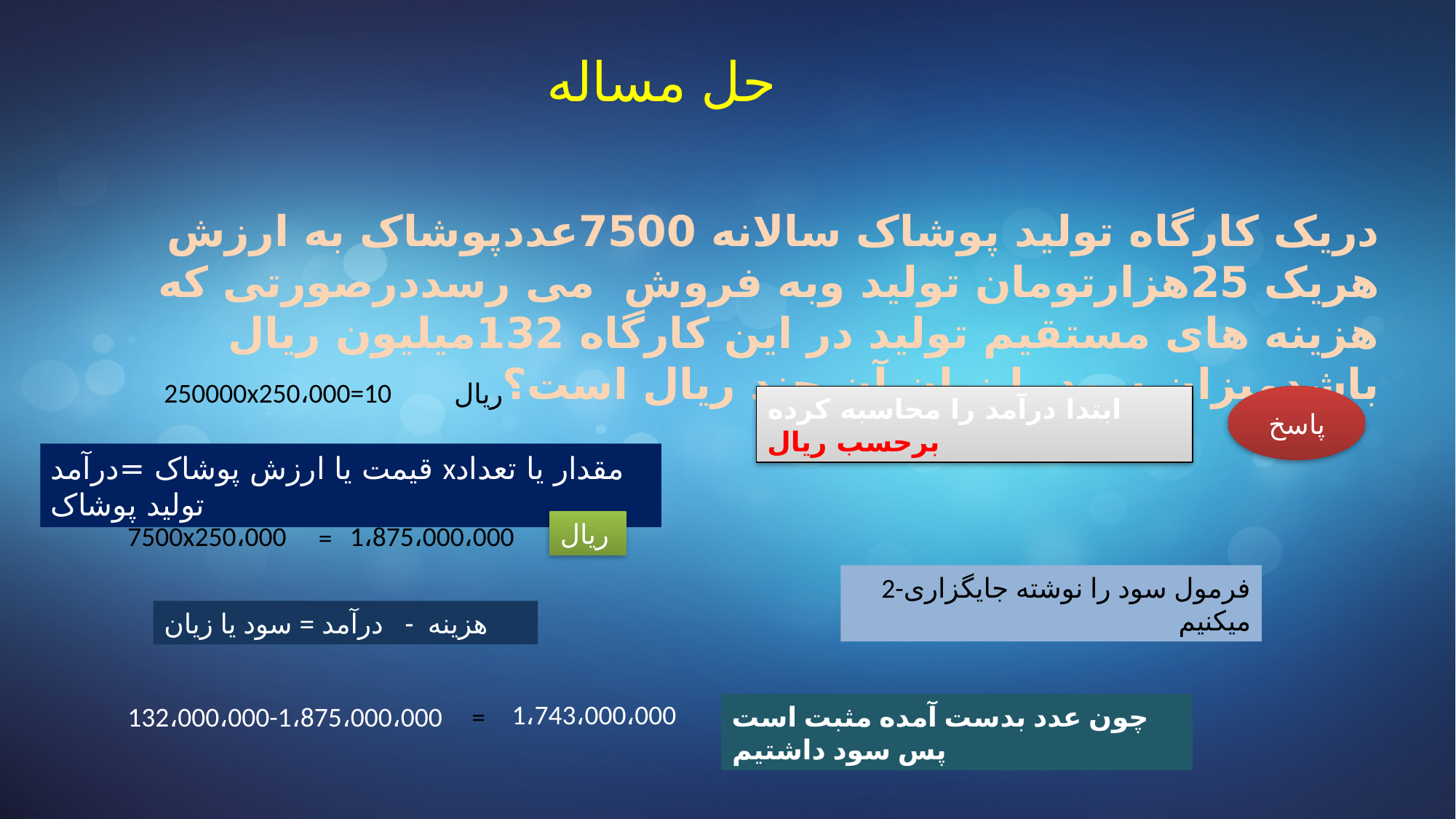

حل مساله
دریک کارگاه تولید پوشاک سالانه 7500عددپوشاک به ارزش هریک 25هزارتومان تولید وبه فروش  می رسددرصورتی که هزینه های مستقیم تولید در این کارگاه 132میلیون ریال باشدمیزان سود یا زیان آن چند ریال است؟
250000x250،000=10
ریال
ابتدا درآمد را محاسبه کرده برحسب ریال
پاسخ
قیمت یا ارزش پوشاک =درآمد xمقدار یا تعداد تولید پوشاک
ریال
7500x250،000
1،875،000،000
=
2-فرمول سود را نوشته جایگزاری میکنیم
هزینه  -   درآمد = سود یا زیان
1،743،000،000
132،000،000-1،875،000،000
=
چون عدد بدست آمده مثبت است پس سود داشتیم